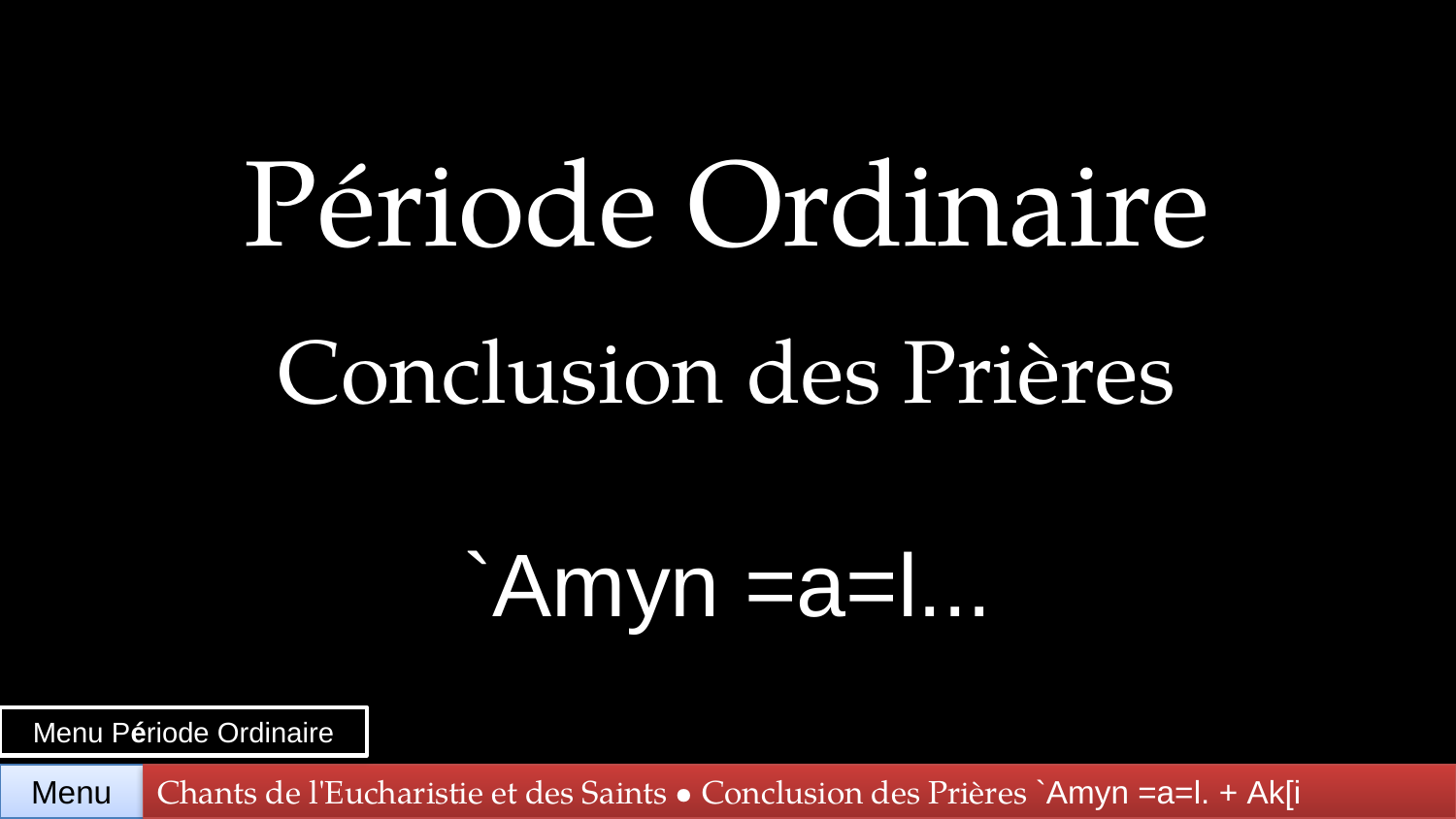

Période Ordinaire
Conclusion des Prières

`Amyn =a=l...
Menu Période Ordinaire
Chants de l'Eucharistie et des Saints • Conclusion des Prières `Amyn =a=l. + Ak[i
Menu